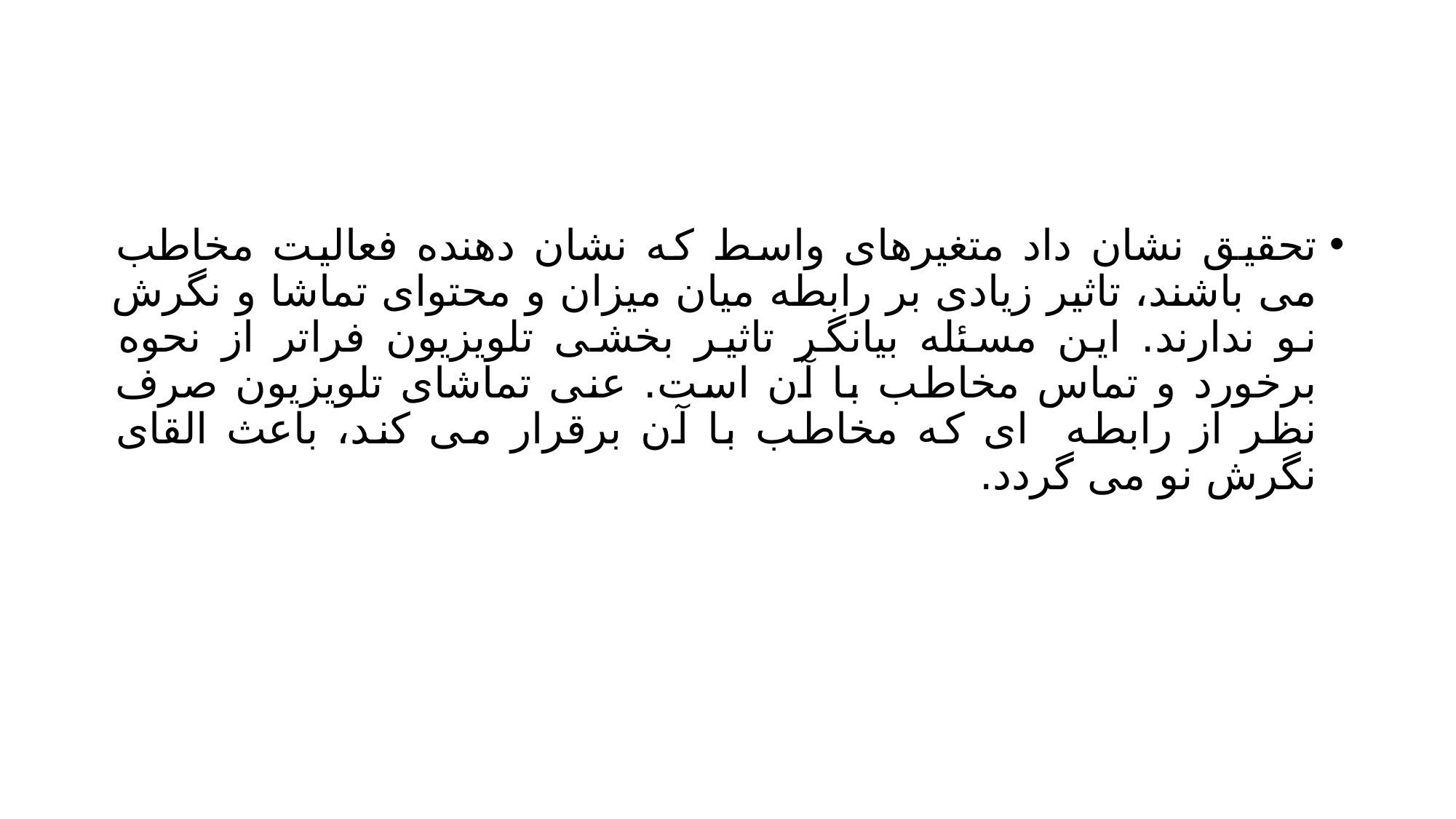

#
تحقیق نشان داد متغیرهای واسط که نشان دهنده فعالیت مخاطب می باشند، تاثیر زیادی بر رابطه میان میزان و محتوای تماشا و نگرش نو ندارند. این مسئله بیانگر تاثیر بخشی تلویزیون فراتر از نحوه برخورد و تماس مخاطب با آن است. عنی تماشای تلویزیون صرف نظر از رابطه  ای که مخاطب با آن برقرار می کند، باعث القای نگرش نو می گردد.